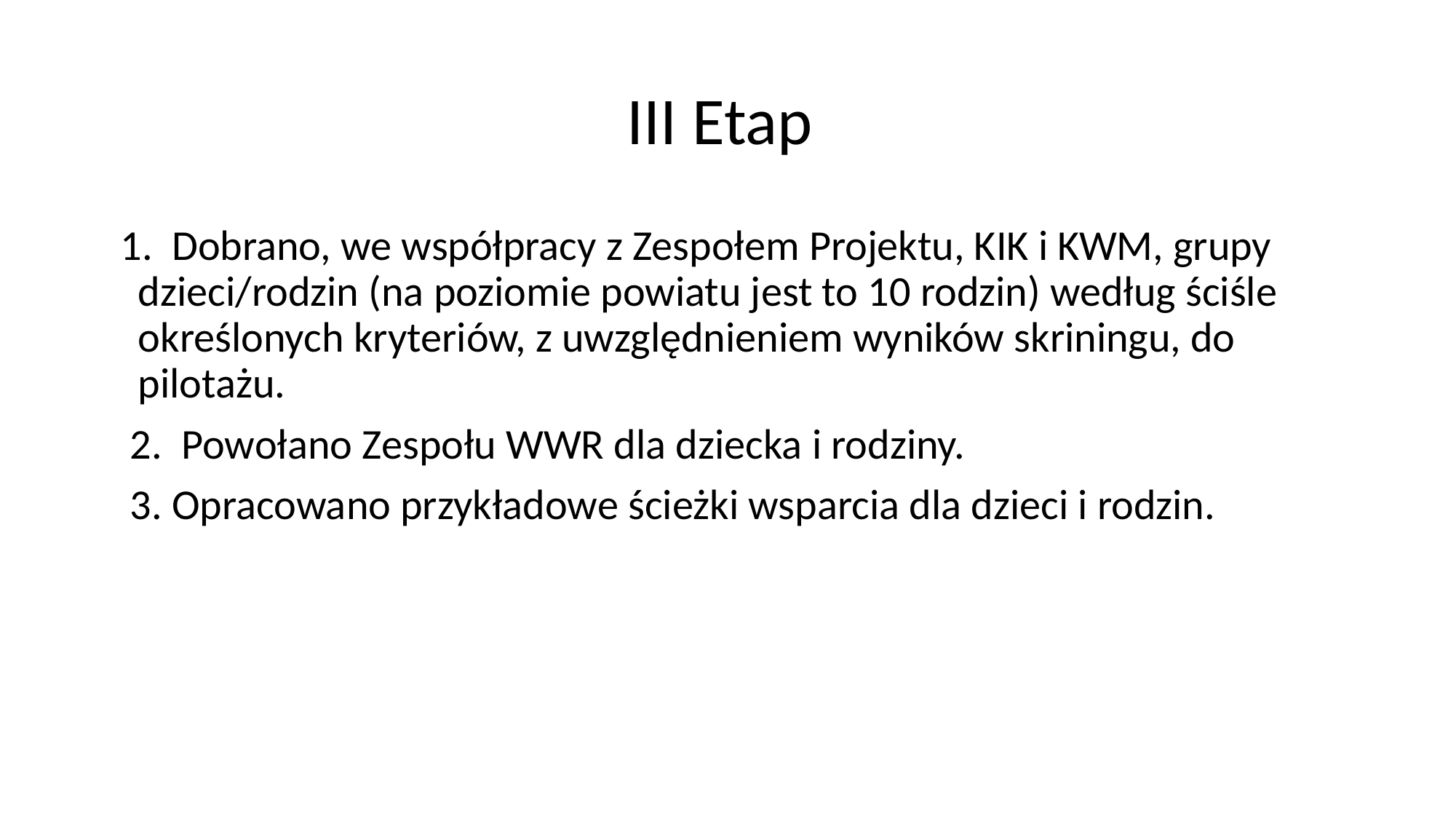

# III Etap
 1.  Dobrano, we współpracy z Zespołem Projektu, KIK i KWM, grupy dzieci/rodzin (na poziomie powiatu jest to 10 rodzin) według ściśle określonych kryteriów, z uwzględnieniem wyników skriningu, do pilotażu.
  2.  Powołano Zespołu WWR dla dziecka i rodziny.
  3. Opracowano przykładowe ścieżki wsparcia dla dzieci i rodzin.